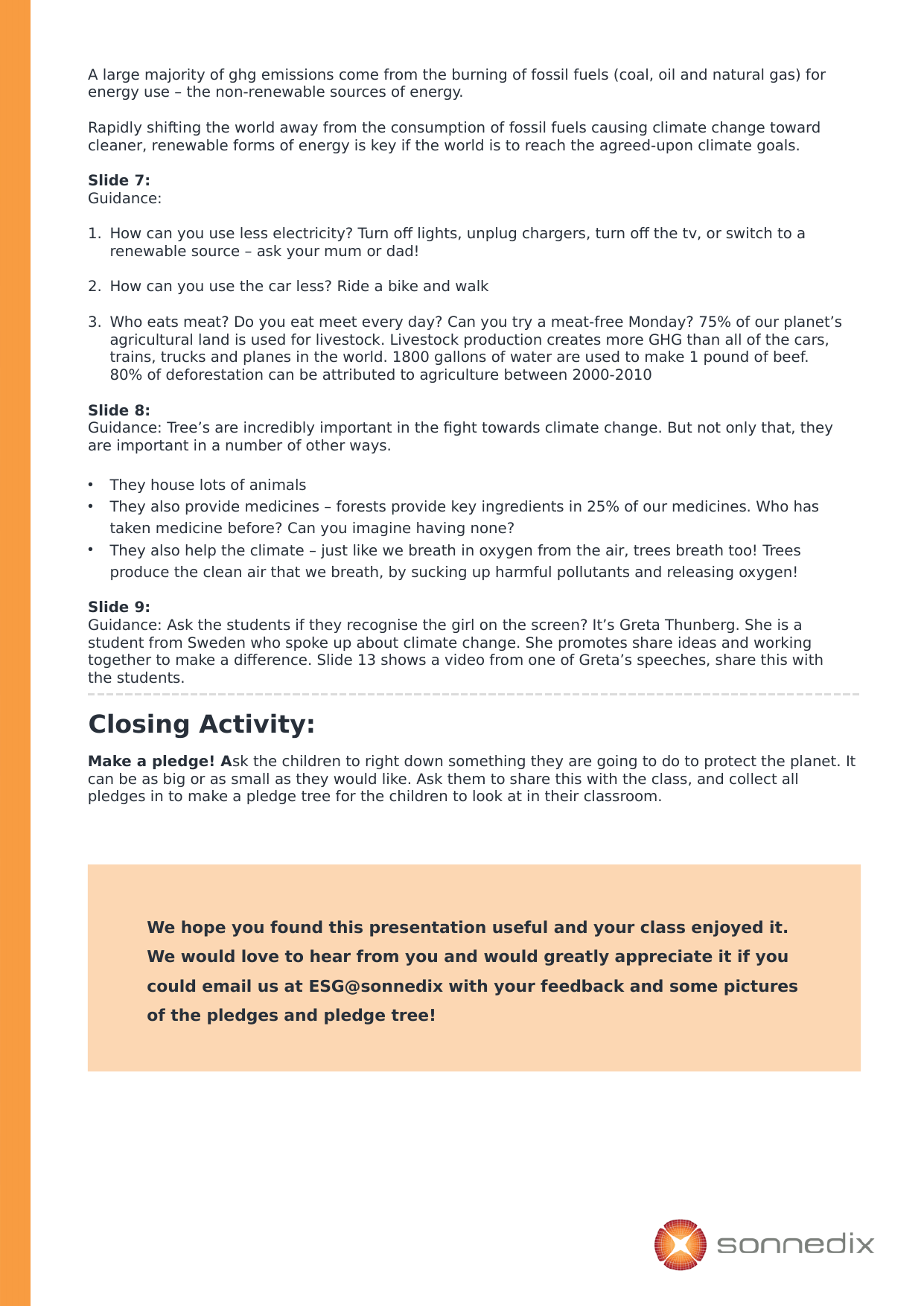

A large majority of ghg emissions come from the burning of fossil fuels (coal, oil and natural gas) for energy use – the non-renewable sources of energy.

Rapidly shifting the world away from the consumption of fossil fuels causing climate change toward cleaner, renewable forms of energy is key if the world is to reach the agreed-upon climate goals.

Slide 7:
Guidance:

How can you use less electricity? Turn off lights, unplug chargers, turn off the tv, or switch to a renewable source – ask your mum or dad!
How can you use the car less? Ride a bike and walk
Who eats meat? Do you eat meet every day? Can you try a meat-free Monday? 75% of our planet’s agricultural land is used for livestock. Livestock production creates more GHG than all of the cars, trains, trucks and planes in the world. 1800 gallons of water are used to make 1 pound of beef. 80% of deforestation can be attributed to agriculture between 2000-2010

Slide 8:
Guidance: Tree’s are incredibly important in the fight towards climate change. But not only that, they are important in a number of other ways.

They house lots of animals
They also provide medicines – forests provide key ingredients in 25% of our medicines. Who has taken medicine before? Can you imagine having none?
They also help the climate – just like we breath in oxygen from the air, trees breath too! Trees produce the clean air that we breath, by sucking up harmful pollutants and releasing oxygen!

Slide 9:
Guidance: Ask the students if they recognise the girl on the screen? It’s Greta Thunberg. She is a student from Sweden who spoke up about climate change. She promotes share ideas and working together to make a difference. Slide 13 shows a video from one of Greta’s speeches, share this with the students.
Closing Activity:
Make a pledge! Ask the children to right down something they are going to do to protect the planet. It can be as big or as small as they would like. Ask them to share this with the class, and collect all pledges in to make a pledge tree for the children to look at in their classroom.

We hope you found this presentation useful and your class enjoyed it. We would love to hear from you and would greatly appreciate it if you could email us at ESG@sonnedix with your feedback and some pictures of the pledges and pledge tree!